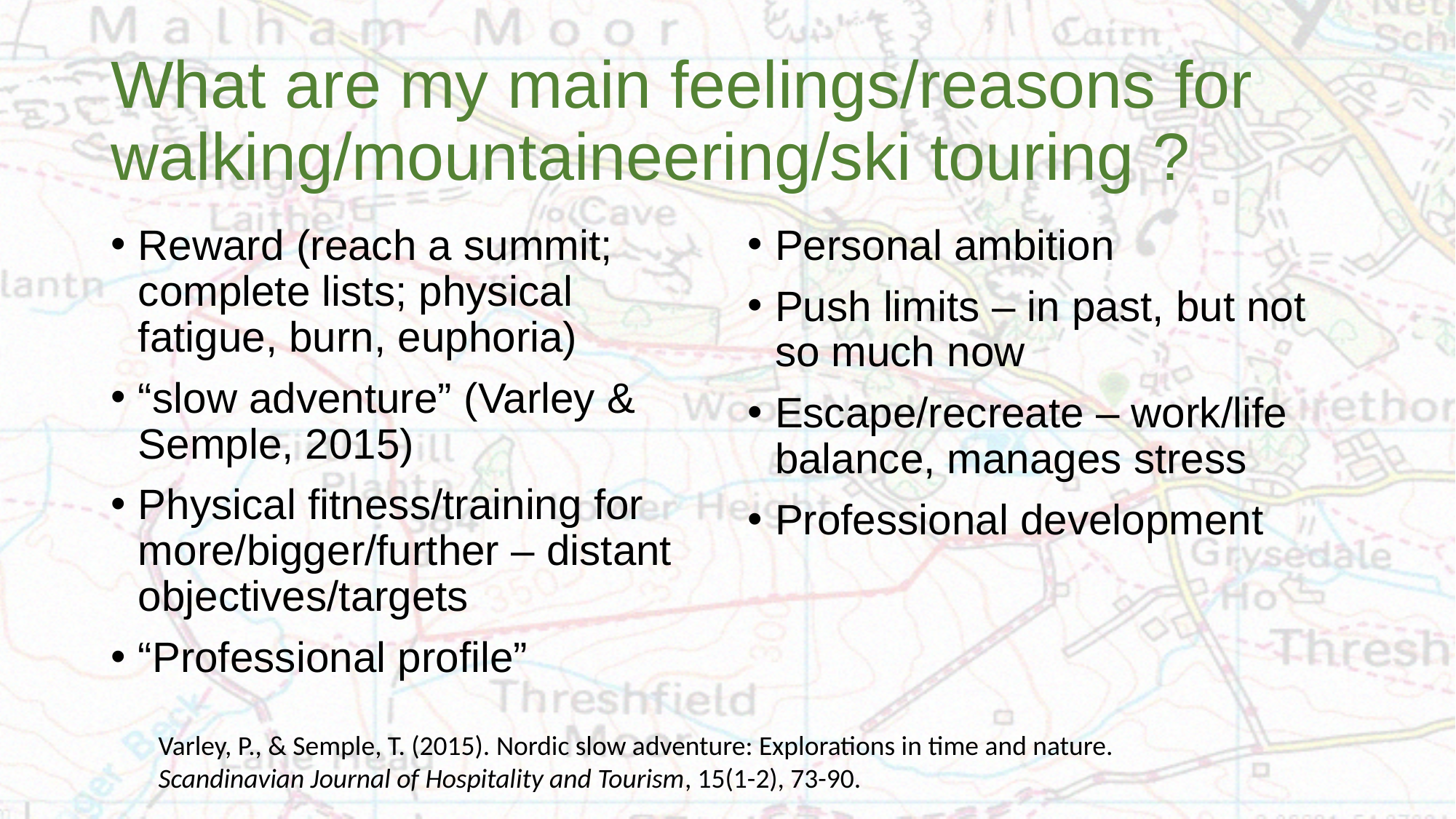

# What are my main feelings/reasons for walking/mountaineering/ski touring ?
Reward (reach a summit; complete lists; physical fatigue, burn, euphoria)
“slow adventure” (Varley & Semple, 2015)
Physical fitness/training for more/bigger/further – distant objectives/targets
“Professional profile”

Personal ambition
Push limits – in past, but not so much now
Escape/recreate – work/life balance, manages stress
Professional development

Varley, P., & Semple, T. (2015). Nordic slow adventure: Explorations in time and nature.
Scandinavian Journal of Hospitality and Tourism, 15(1-2), 73-90.